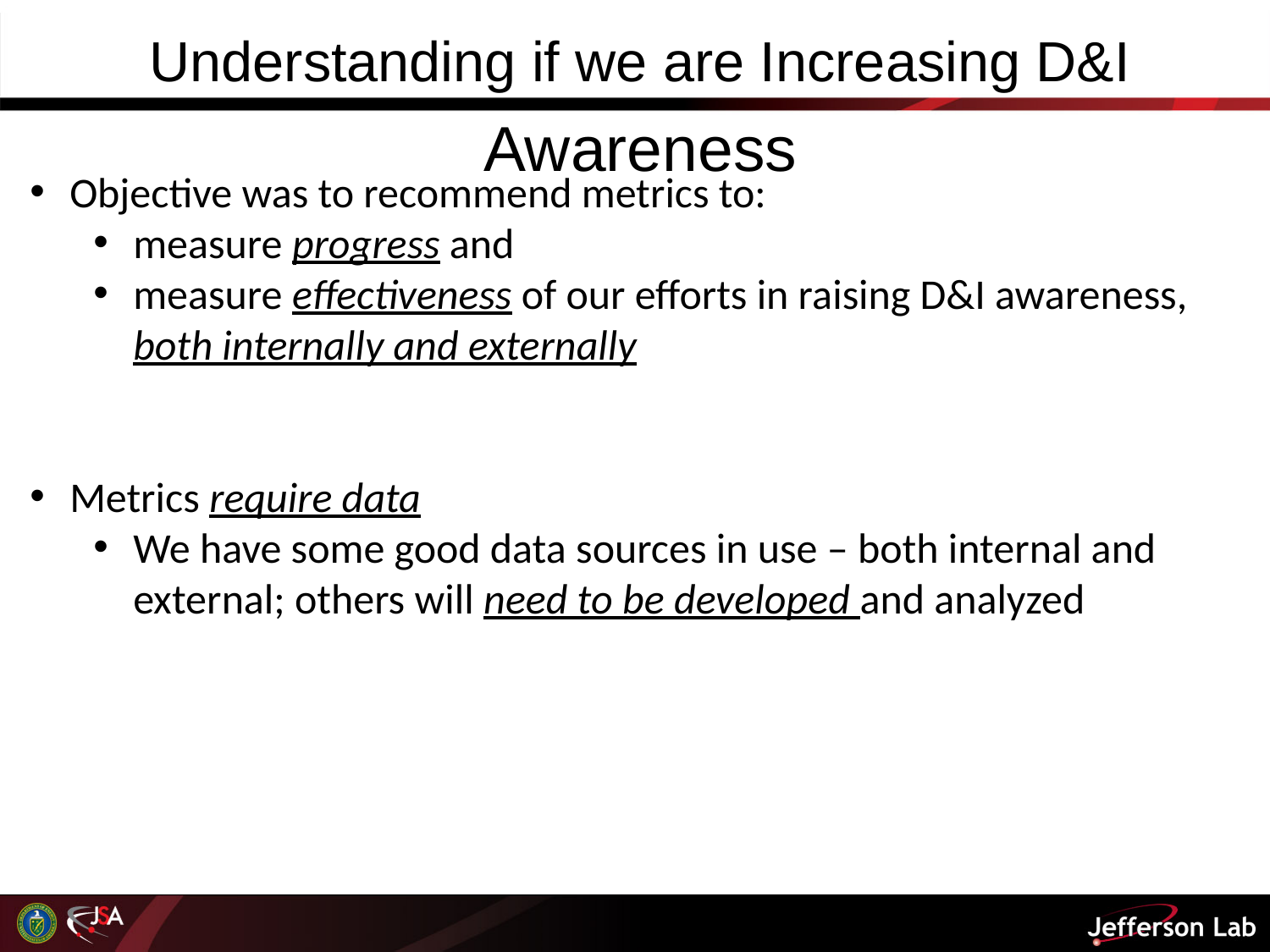

Understanding if we are Increasing D&I Awareness

Objective was to recommend metrics to:
measure progress and
measure effectiveness of our efforts in raising D&I awareness, both internally and externally

Metrics require data
We have some good data sources in use – both internal and external; others will need to be developed and analyzed

1